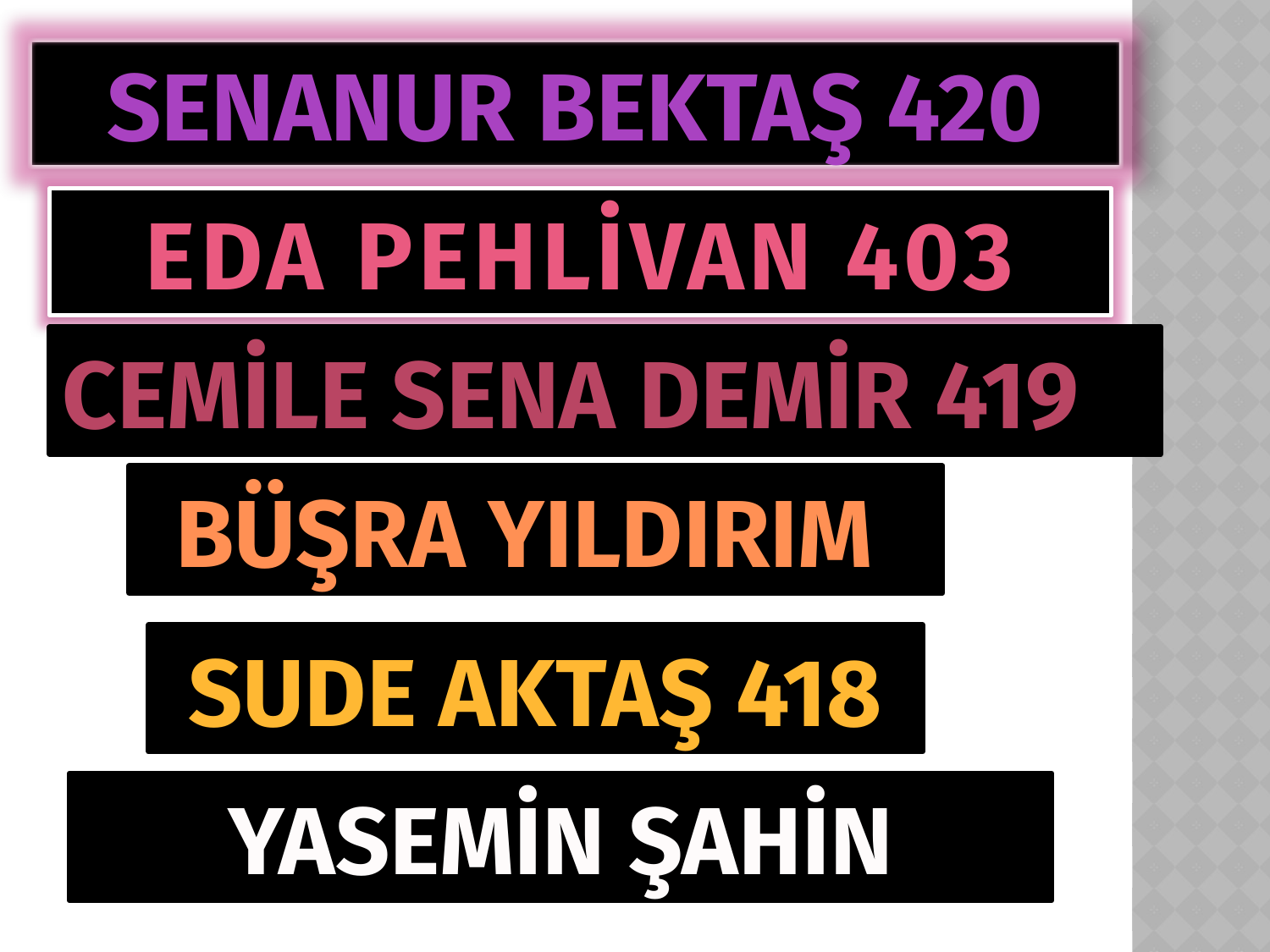

SENANUR BEKTAŞ 420
EDA PEHLİVAN 403
CEMİLE SENA DEMİr 419
BÜŞRA YILDIRIM
SUDE AKTaş 418
YASEMİN ŞAHİN